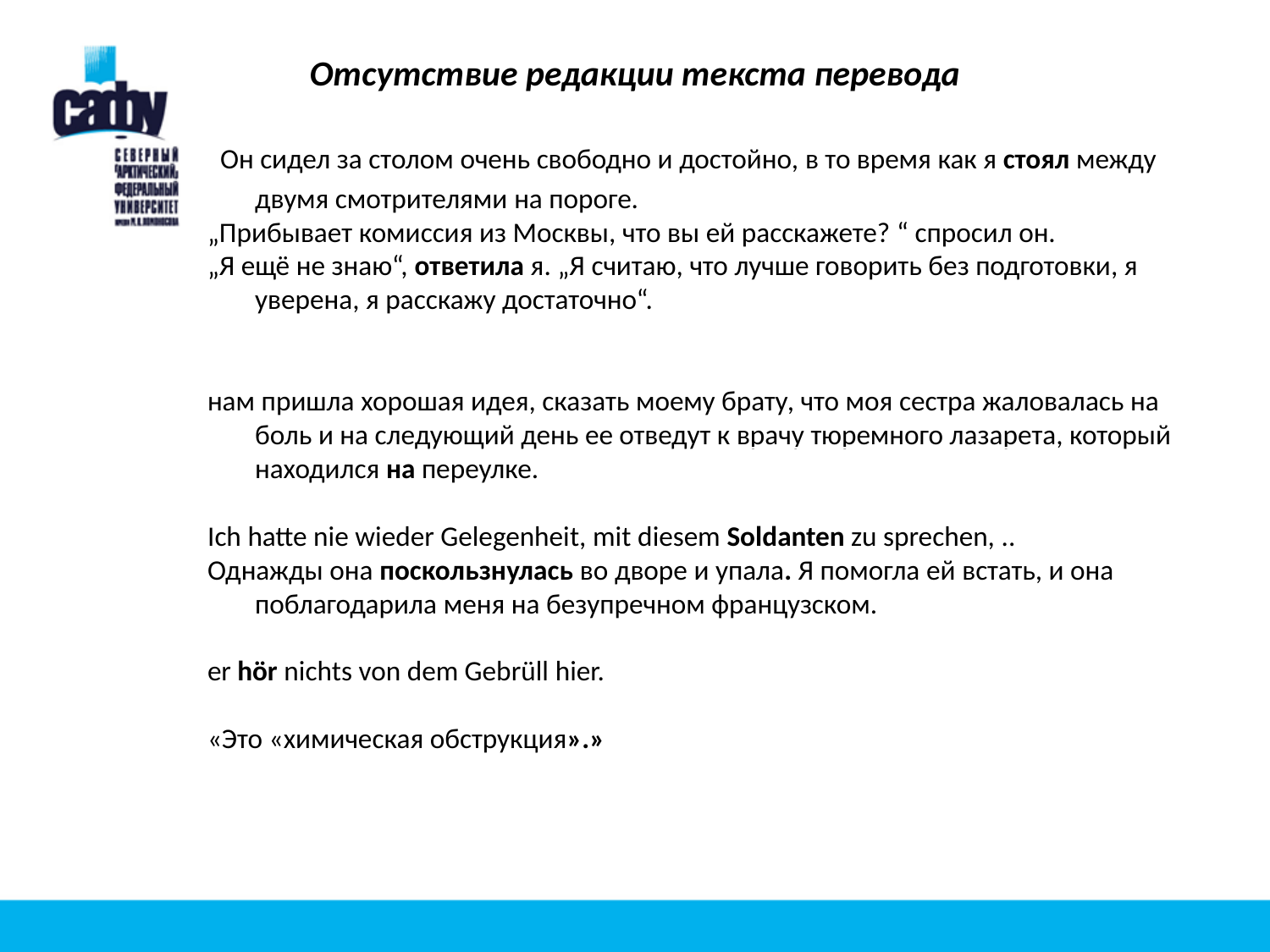

Отсутствие редакции текста перевода
 Он сидел за столом очень свободно и достойно, в то время как я стоял между двумя смотрителями на пороге.
„Прибывает комиссия из Москвы, что вы ей расскажете? “ спросил он.
„Я ещё не знаю“, ответила я. „Я считаю, что лучше говорить без подготовки, я уверена, я расскажу достаточно“.

нам пришла хорошая идея, сказать моему брату, что моя сестра жаловалась на боль и на следующий день ее отведут к врачу тюремного лазарета, который находился на переулке.

Ich hatte nie wieder Gelegenheit, mit diesem Soldanten zu sprechen, ..
Однажды она поскользнулась во дворе и упала. Я помогла ей встать, и она поблагодарила меня на безупречном французском.

er hör nichts von dem Gebrüll hier.

«Это «химическая обструкция».»